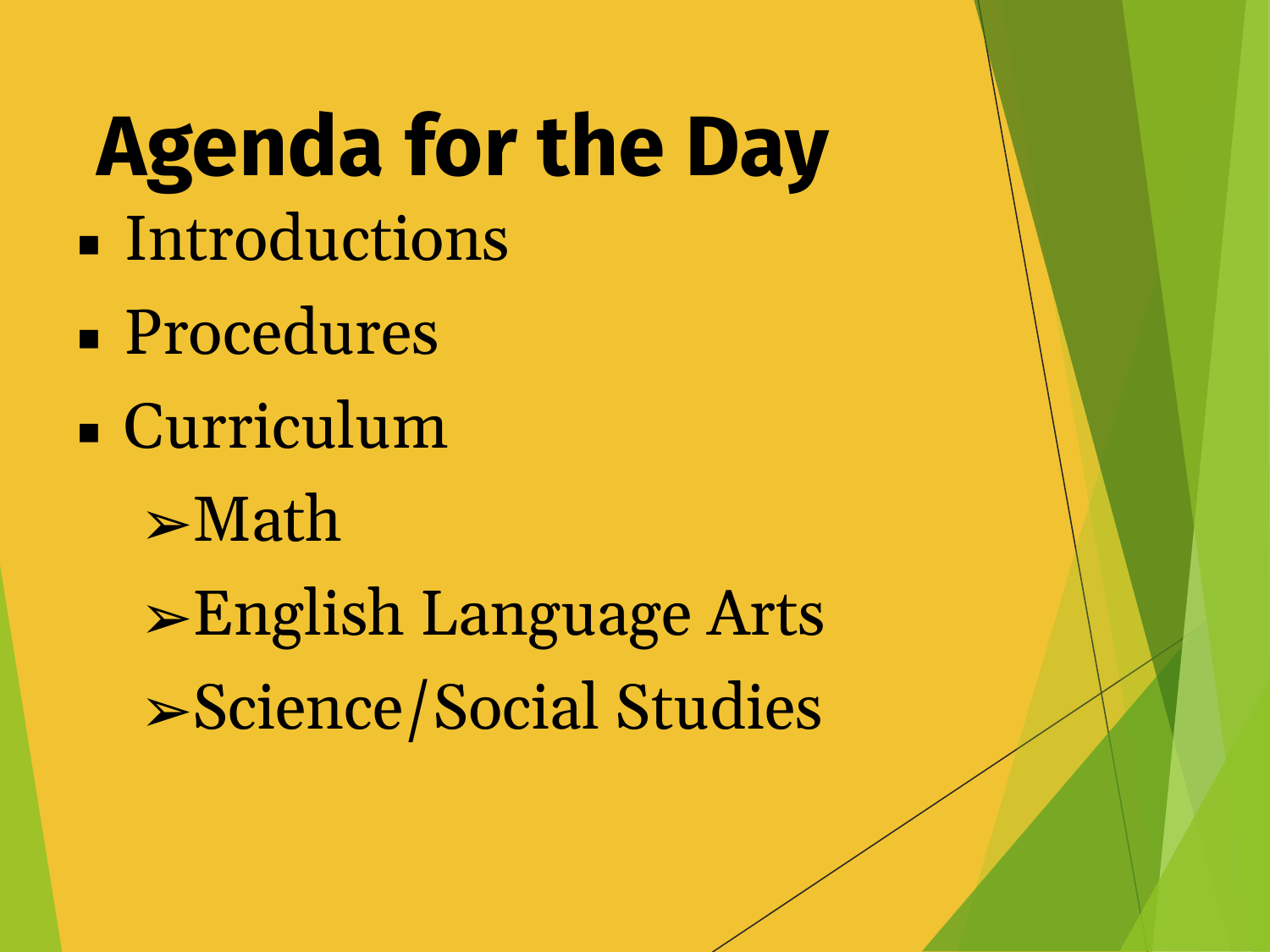

# Agenda for the Day
Introductions
Procedures
Curriculum
Math
English Language Arts
Science/Social Studies